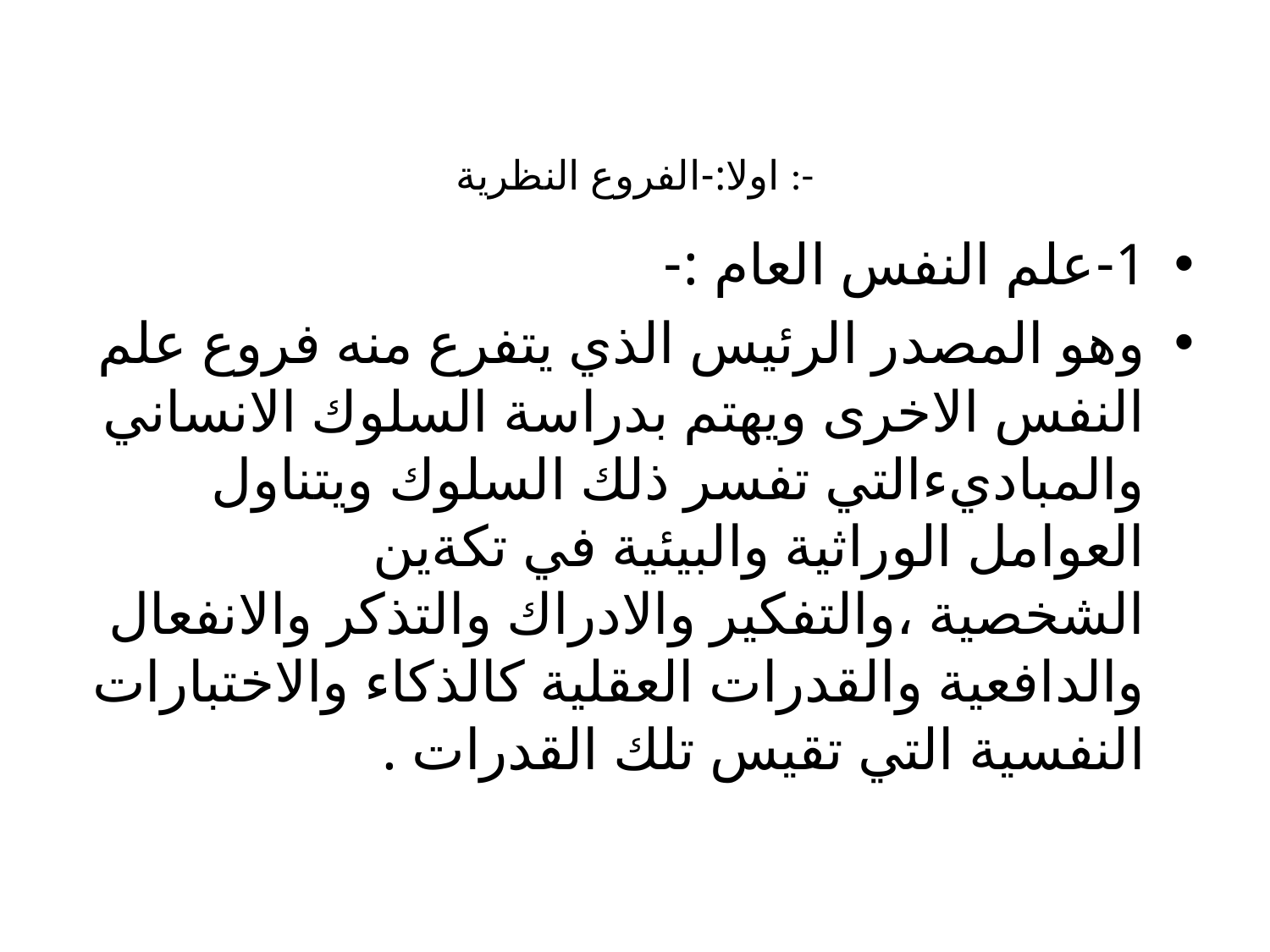

# اولا:-الفروع النظرية :-
1-علم النفس العام :-
وهو المصدر الرئيس الذي يتفرع منه فروع علم النفس الاخرى ويهتم بدراسة السلوك الانساني والمباديءالتي تفسر ذلك السلوك ويتناول العوامل الوراثية والبيئية في تكةين الشخصية ،والتفكير والادراك والتذكر والانفعال والدافعية والقدرات العقلية كالذكاء والاختبارات النفسية التي تقيس تلك القدرات .